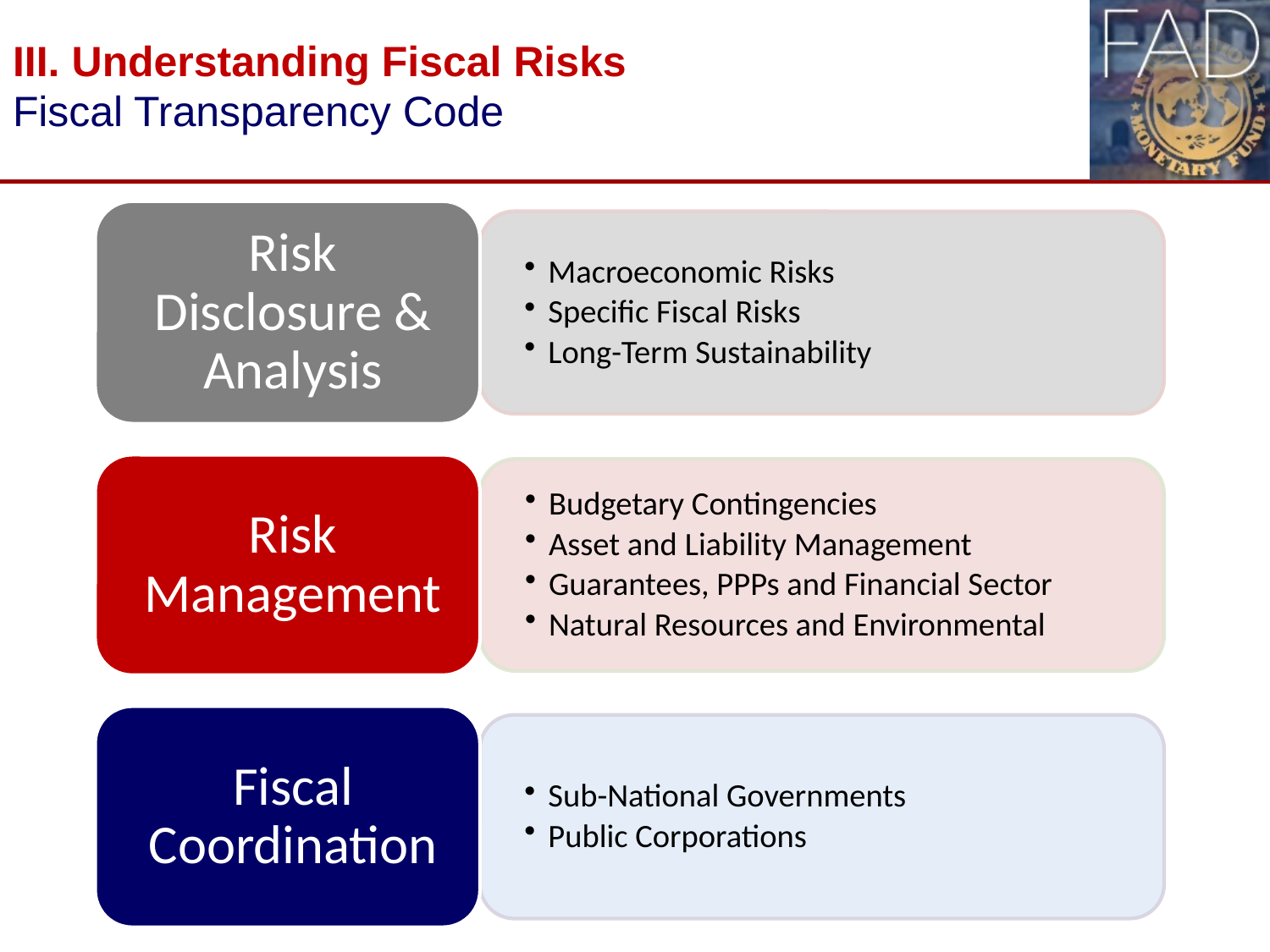

# III. Understanding Fiscal Risks Fiscal Transparency Code
Macroeconomic Risks
Specific Fiscal Risks
Long-Term Sustainability
Risk Disclosure & Analysis
Budgetary Contingencies
Asset and Liability Management
Guarantees, PPPs and Financial Sector
Natural Resources and Environmental
Risk Management
Sub-National Governments
Public Corporations
Fiscal Coordination